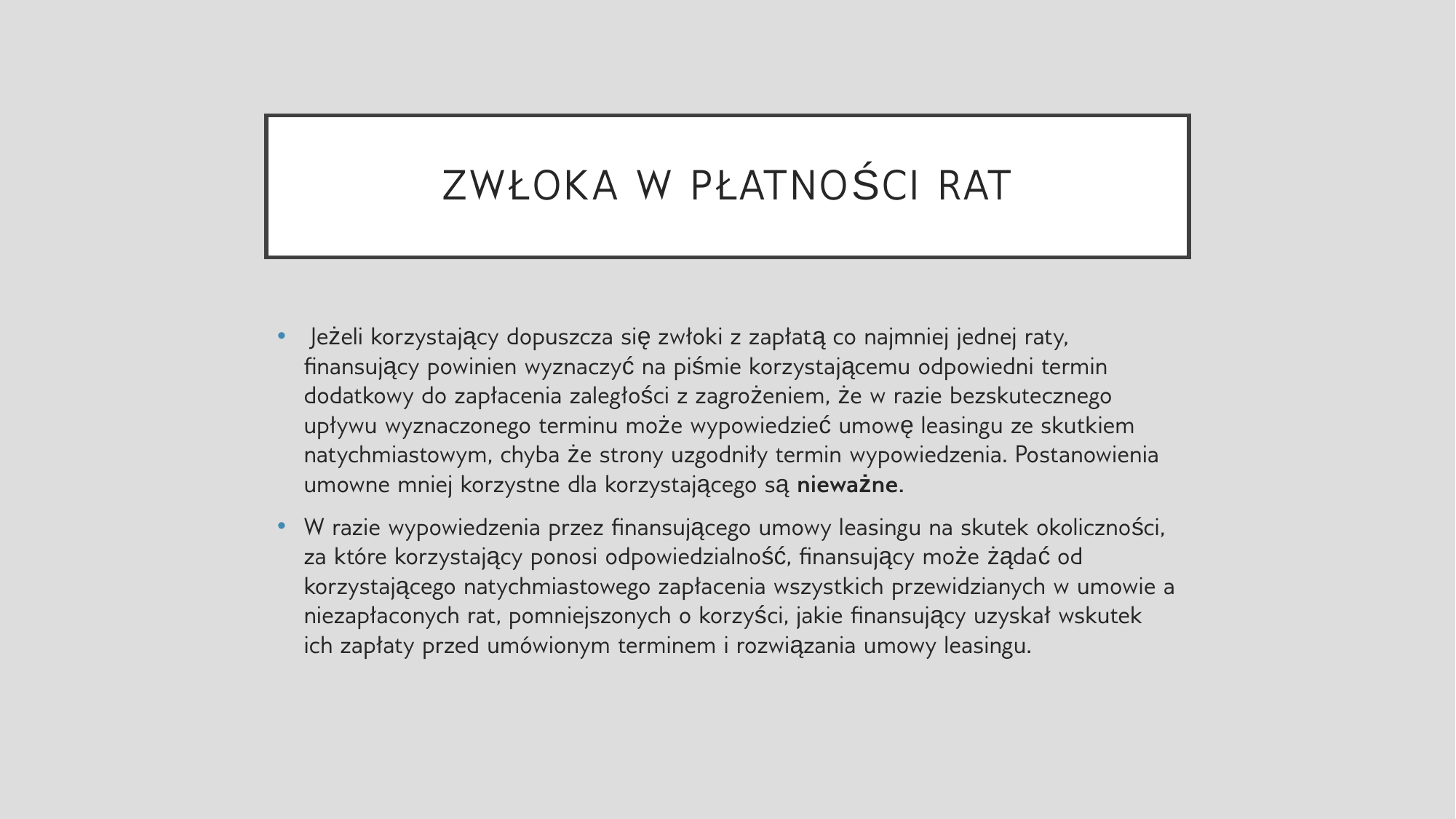

# Zwłoka w płatności rat
 Jeżeli korzystający dopuszcza się zwłoki z zapłatą co najmniej jednej raty, finansujący powinien wyznaczyć na piśmie korzystającemu odpowiedni termin dodatkowy do zapłacenia zaległości z zagrożeniem, że w razie bezskutecznego upływu wyznaczonego terminu może wypowiedzieć umowę leasingu ze skutkiem natychmiastowym, chyba że strony uzgodniły termin wypowiedzenia. Postanowienia umowne mniej korzystne dla korzystającego są nieważne.
W razie wypowiedzenia przez finansującego umowy leasingu na skutek okoliczności, za które korzystający ponosi odpowiedzialność, finansujący może żądać od korzystającego natychmiastowego zapłacenia wszystkich przewidzianych w umowie a niezapłaconych rat, pomniejszonych o korzyści, jakie finansujący uzyskał wskutek ich zapłaty przed umówionym terminem i rozwiązania umowy leasingu.